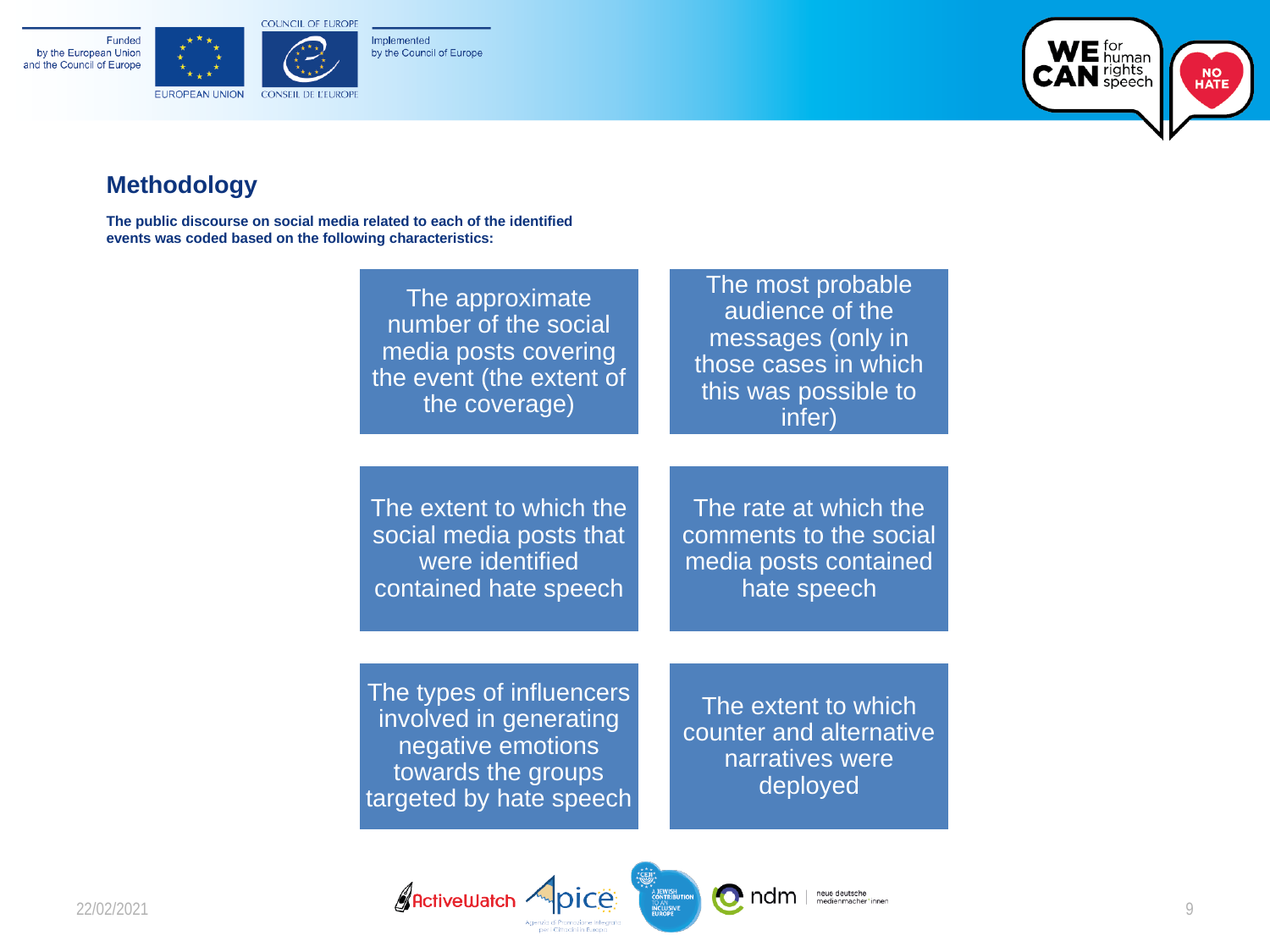

Methodology

The public discourse on social media related to each of the identified events was coded based on the following characteristics:

The approximate number of the social media posts covering the event (the extent of the coverage)
The most probable audience of the messages (only in those cases in which this was possible to infer)
The extent to which the social media posts that were identified contained hate speech
The rate at which the comments to the social media posts contained hate speech
The types of influencers involved in generating negative emotions towards the groups targeted by hate speech
The extent to which counter and alternative narratives were deployed
22/02/2021
9